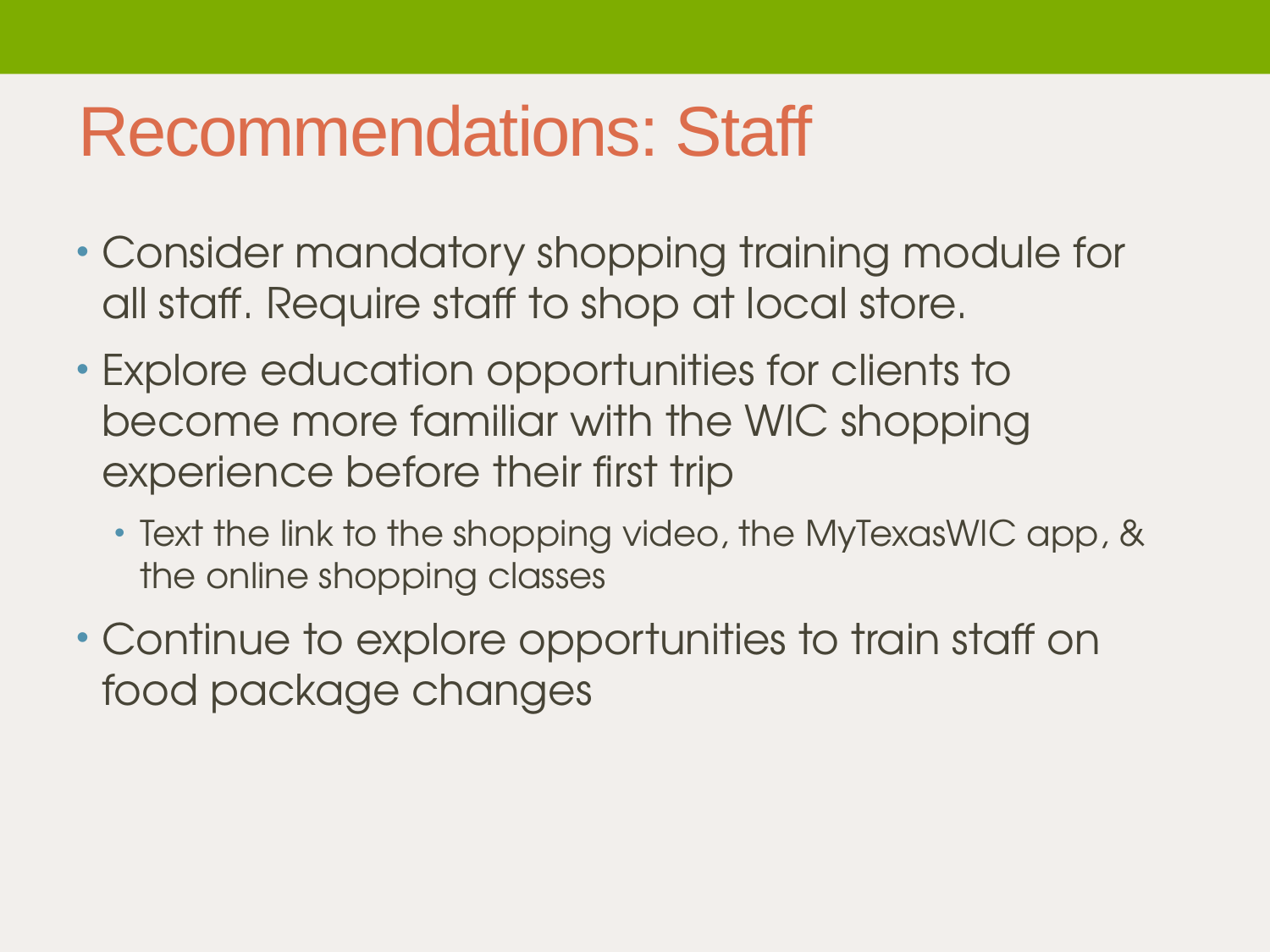

# Recommendations: Staff
Consider mandatory shopping training module for all staff. Require staff to shop at local store.
Explore education opportunities for clients to become more familiar with the WIC shopping experience before their first trip
Text the link to the shopping video, the MyTexasWIC app, & the online shopping classes
Continue to explore opportunities to train staff on food package changes